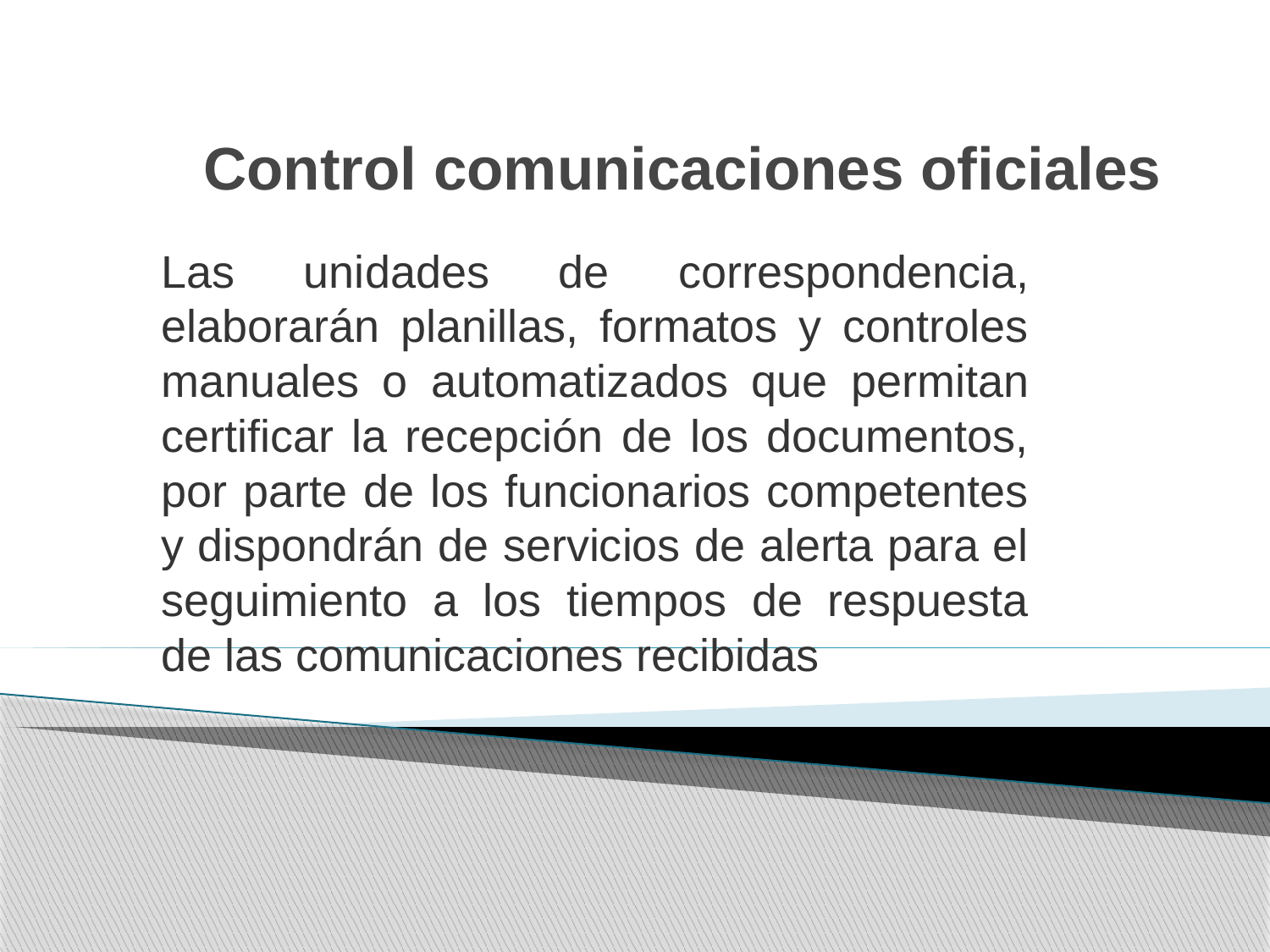

# Control comunicaciones oficiales
Las unidades de correspondencia, elaborarán planillas, formatos y controles manuales o automatizados que permitan certificar la recepción de los documentos, por parte de los funcionarios competentes y dispondrán de servicios de alerta para el seguimiento a los tiempos de respuesta de las comunicaciones recibidas